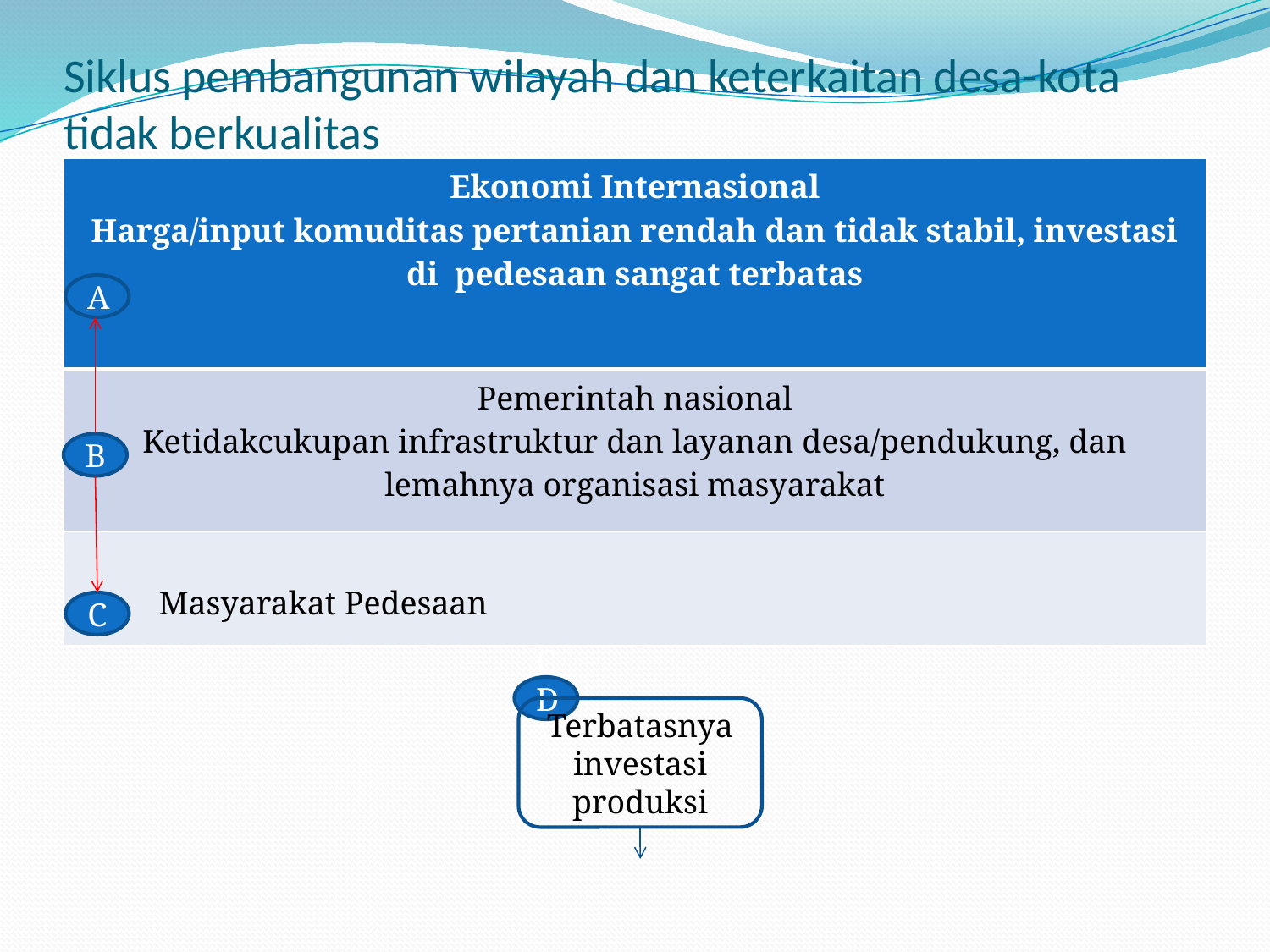

# Siklus pembangunan wilayah dan keterkaitan desa-kota tidak berkualitas
| Ekonomi Internasional Harga/input komuditas pertanian rendah dan tidak stabil, investasi di pedesaan sangat terbatas |
| --- |
| Pemerintah nasional Ketidakcukupan infrastruktur dan layanan desa/pendukung, dan lemahnya organisasi masyarakat |
| Masyarakat Pedesaan |
A
B
C
CD\
Terbatasnya investasi produksi